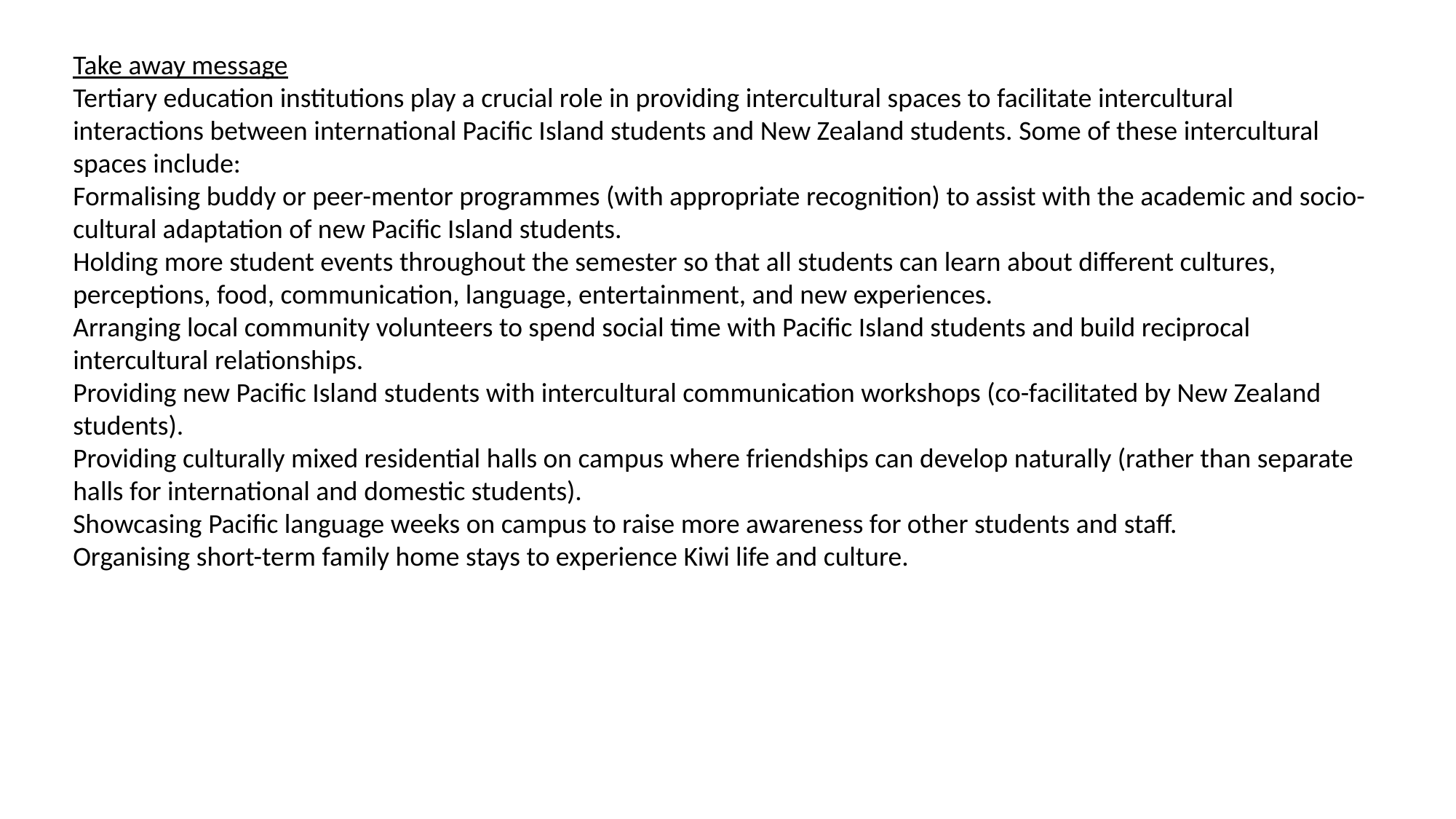

Take away message
Tertiary education institutions play a crucial role in providing intercultural spaces to facilitate intercultural interactions between international Pacific Island students and New Zealand students. Some of these intercultural spaces include:
Formalising buddy or peer-mentor programmes (with appropriate recognition) to assist with the academic and socio-cultural adaptation of new Pacific Island students.
Holding more student events throughout the semester so that all students can learn about different cultures, perceptions, food, communication, language, entertainment, and new experiences.
Arranging local community volunteers to spend social time with Pacific Island students and build reciprocal intercultural relationships.
Providing new Pacific Island students with intercultural communication workshops (co-facilitated by New Zealand students).
Providing culturally mixed residential halls on campus where friendships can develop naturally (rather than separate halls for international and domestic students).
Showcasing Pacific language weeks on campus to raise more awareness for other students and staff.
Organising short-term family home stays to experience Kiwi life and culture.